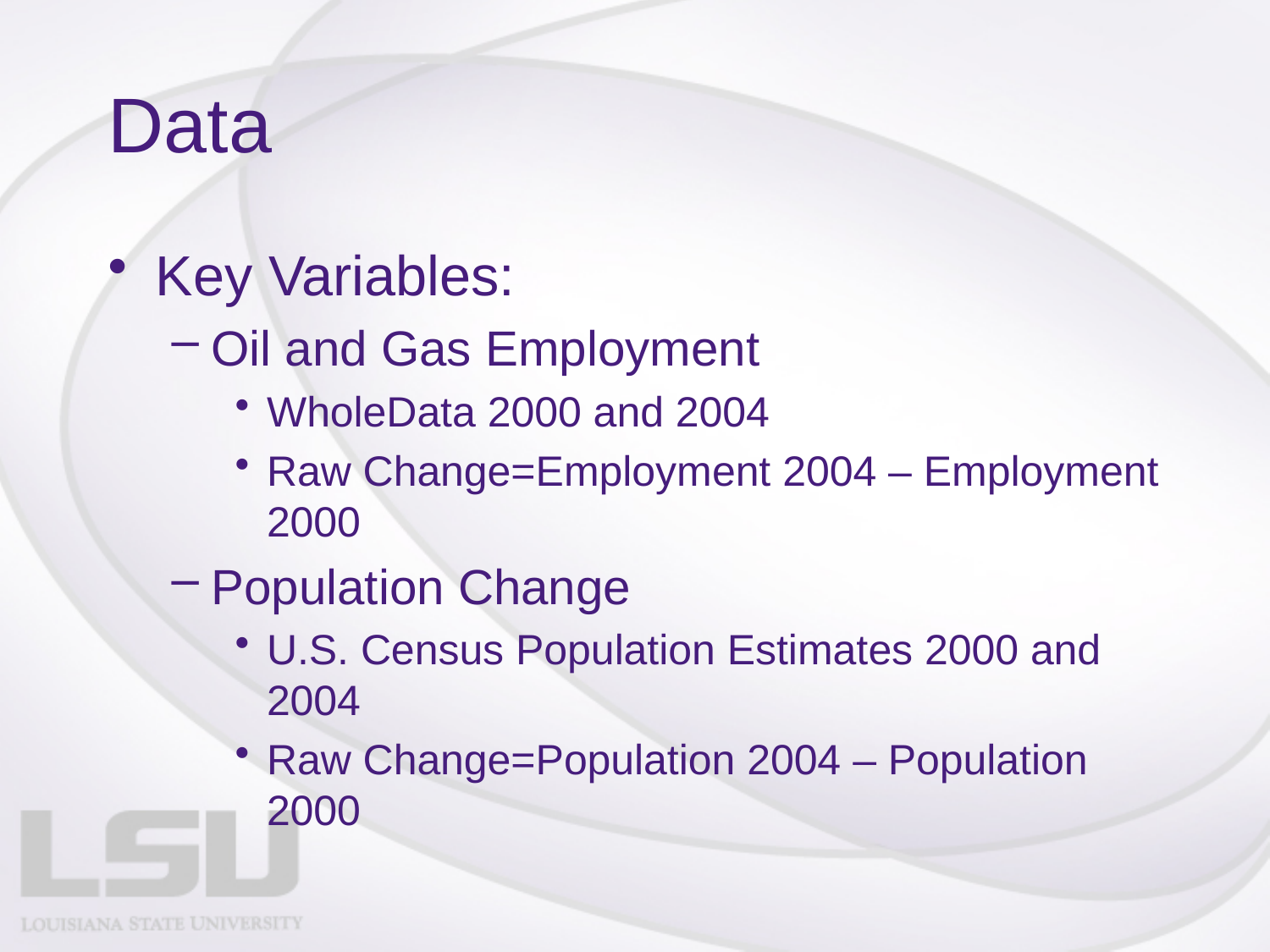

# Data
Key Variables:
Oil and Gas Employment
WholeData 2000 and 2004
Raw Change=Employment 2004 – Employment 2000
Population Change
U.S. Census Population Estimates 2000 and 2004
Raw Change=Population 2004 – Population 2000